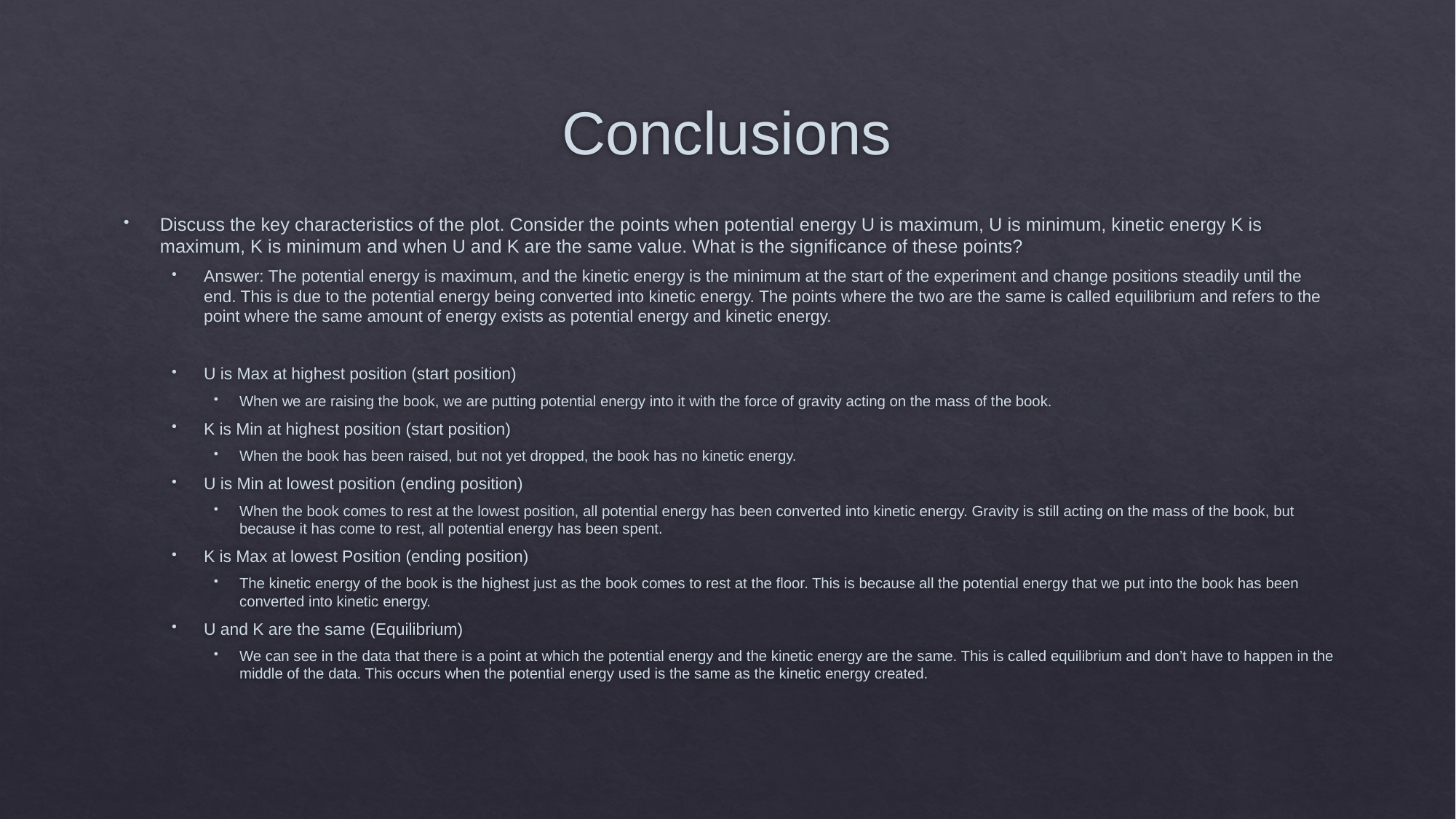

# Conclusions
Discuss the key characteristics of the plot. Consider the points when potential energy U is maximum, U is minimum, kinetic energy K is maximum, K is minimum and when U and K are the same value. What is the significance of these points?
Answer: The potential energy is maximum, and the kinetic energy is the minimum at the start of the experiment and change positions steadily until the end. This is due to the potential energy being converted into kinetic energy. The points where the two are the same is called equilibrium and refers to the point where the same amount of energy exists as potential energy and kinetic energy.

U is Max at highest position (start position)
When we are raising the book, we are putting potential energy into it with the force of gravity acting on the mass of the book.
K is Min at highest position (start position)
When the book has been raised, but not yet dropped, the book has no kinetic energy.
U is Min at lowest position (ending position)
When the book comes to rest at the lowest position, all potential energy has been converted into kinetic energy. Gravity is still acting on the mass of the book, but because it has come to rest, all potential energy has been spent.
K is Max at lowest Position (ending position)
The kinetic energy of the book is the highest just as the book comes to rest at the floor. This is because all the potential energy that we put into the book has been converted into kinetic energy.
U and K are the same (Equilibrium)
We can see in the data that there is a point at which the potential energy and the kinetic energy are the same. This is called equilibrium and don’t have to happen in the middle of the data. This occurs when the potential energy used is the same as the kinetic energy created.